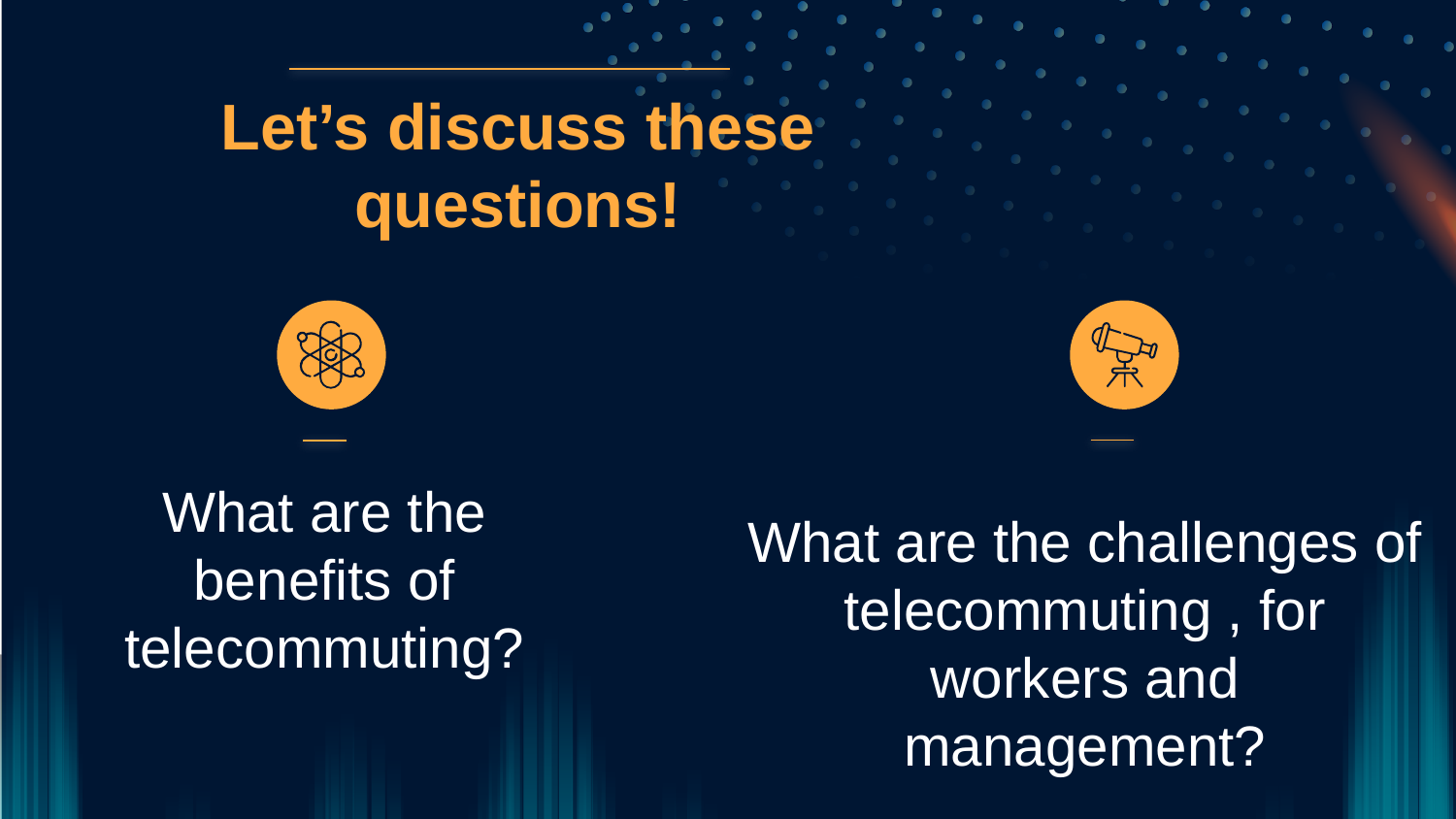

Let’s discuss these questions!

What are the benefits of telecommuting?
What are the challenges of telecommuting , for workers and management?